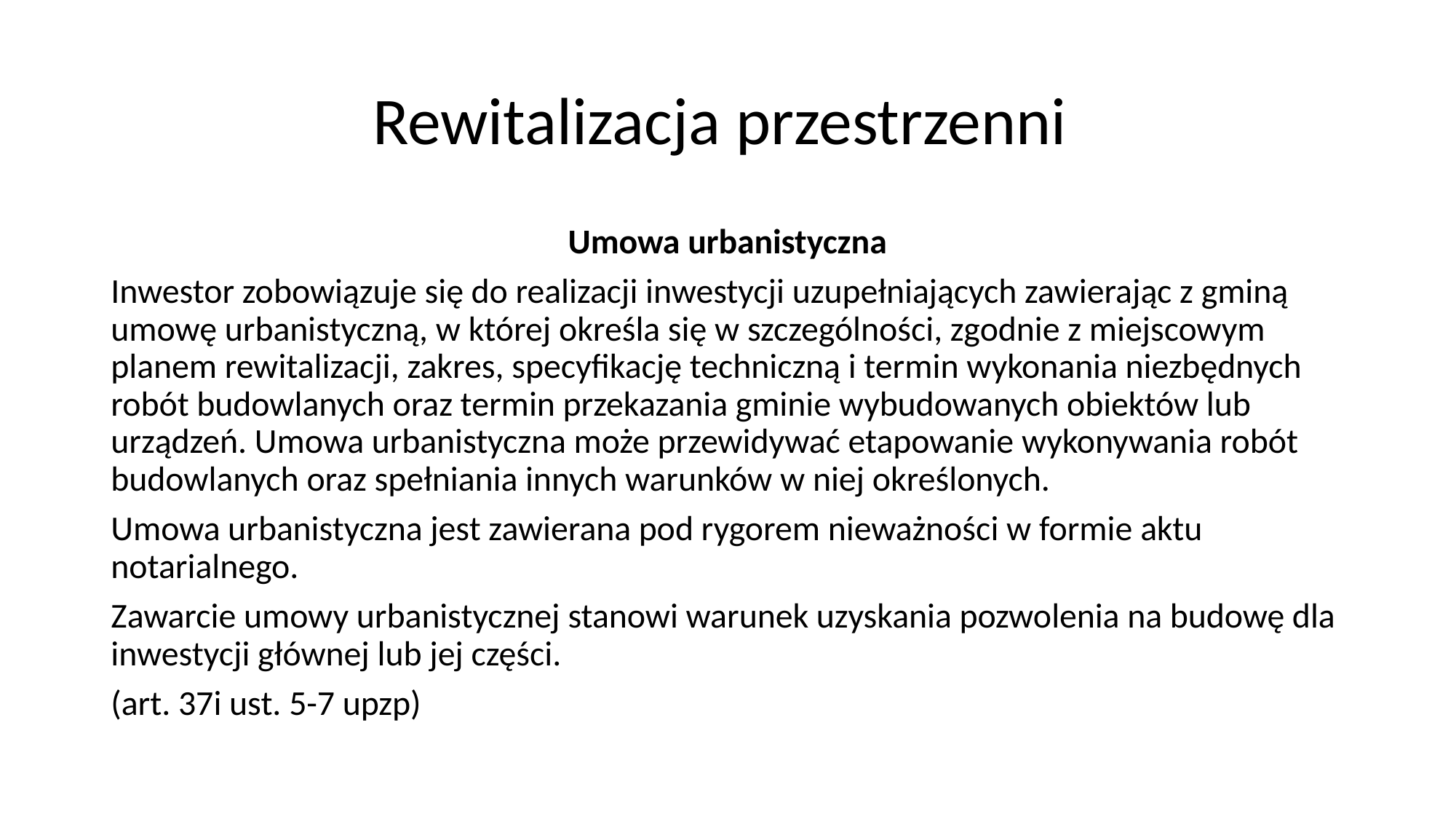

# Rewitalizacja przestrzenni
Umowa urbanistyczna
Inwestor zobowiązuje się do realizacji inwestycji uzupełniających zawierając z gminą umowę urbanistyczną, w której określa się w szczególności, zgodnie z miejscowym planem rewitalizacji, zakres, specyfikację techniczną i termin wykonania niezbędnych robót budowlanych oraz termin przekazania gminie wybudowanych obiektów lub urządzeń. Umowa urbanistyczna może przewidywać etapowanie wykonywania robót budowlanych oraz spełniania innych warunków w niej określonych.
Umowa urbanistyczna jest zawierana pod rygorem nieważności w formie aktu notarialnego.
Zawarcie umowy urbanistycznej stanowi warunek uzyskania pozwolenia na budowę dla inwestycji głównej lub jej części.
(art. 37i ust. 5-7 upzp)